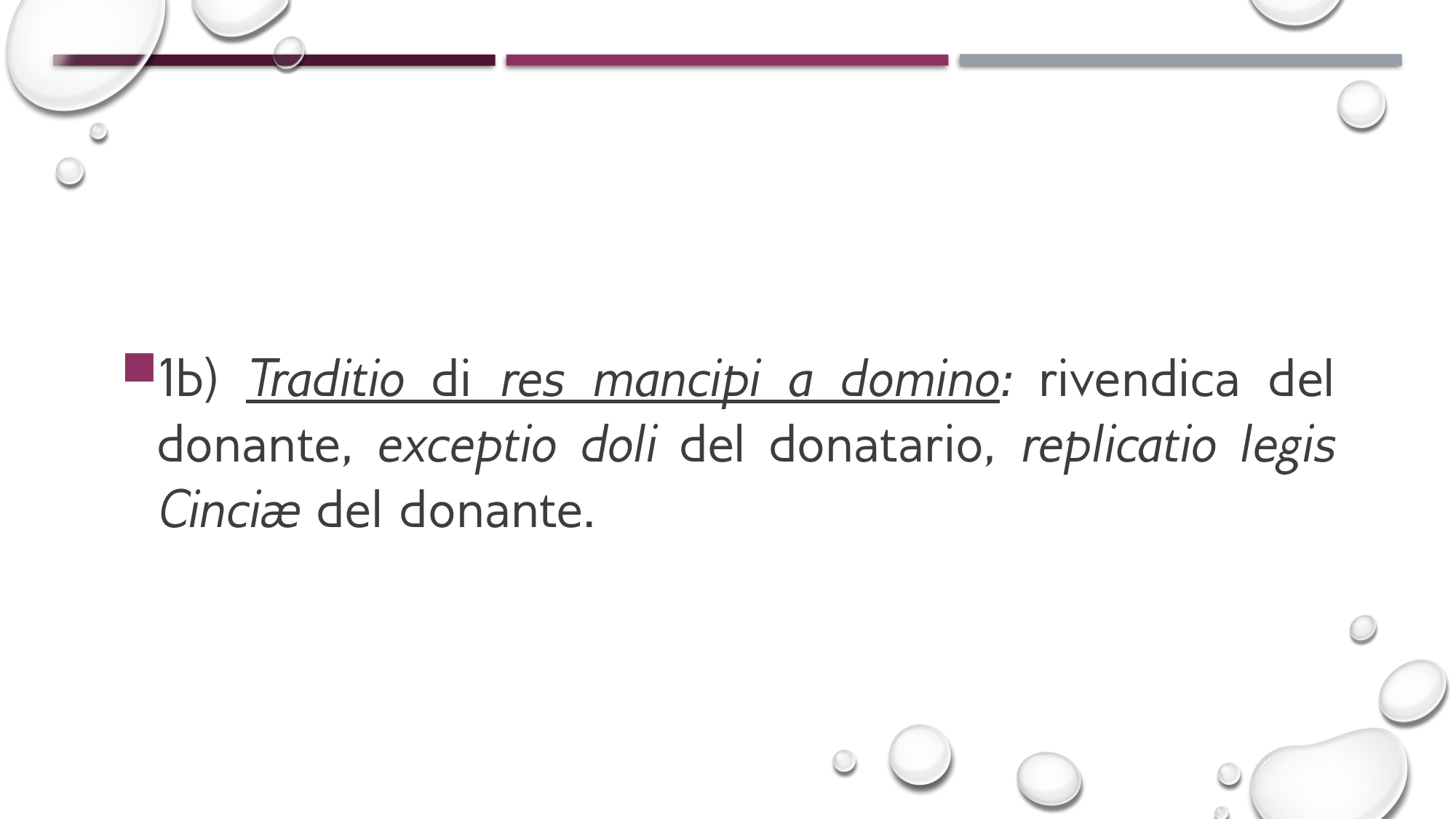

#
1b) Traditio di res mancipi a domino: rivendica del donante, exceptio doli del donatario, replicatio legis Cinciae del donante.